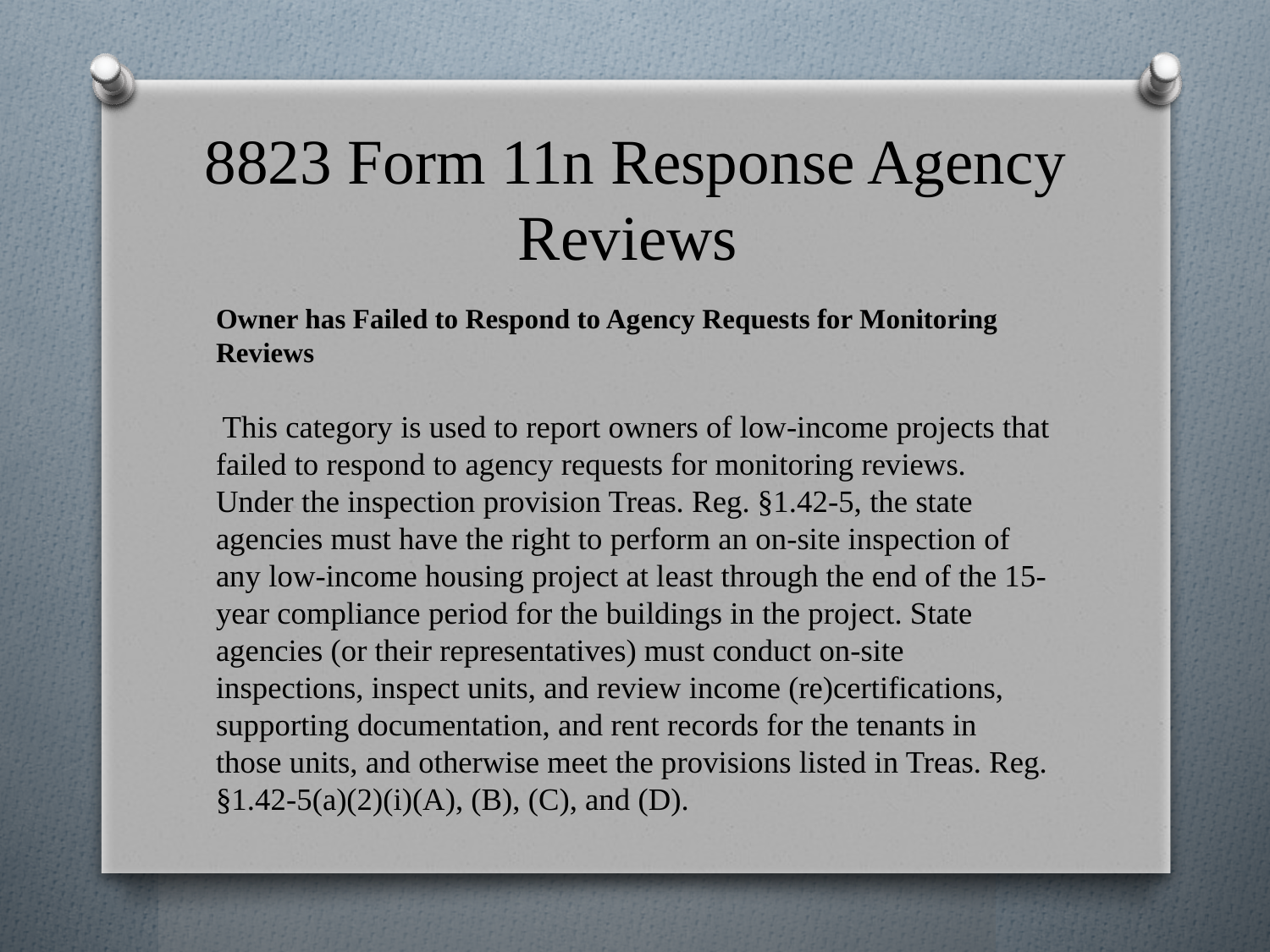

# 8823 Form 11n Response Agency Reviews
Owner has Failed to Respond to Agency Requests for Monitoring Reviews

 This category is used to report owners of low-income projects that failed to respond to agency requests for monitoring reviews. Under the inspection provision Treas. Reg. §1.42-5, the state agencies must have the right to perform an on-site inspection of any low-income housing project at least through the end of the 15-year compliance period for the buildings in the project. State agencies (or their representatives) must conduct on-site inspections, inspect units, and review income (re)certifications, supporting documentation, and rent records for the tenants in those units, and otherwise meet the provisions listed in Treas. Reg. §1.42-5(a)(2)(i)(A), (B), (C), and (D).